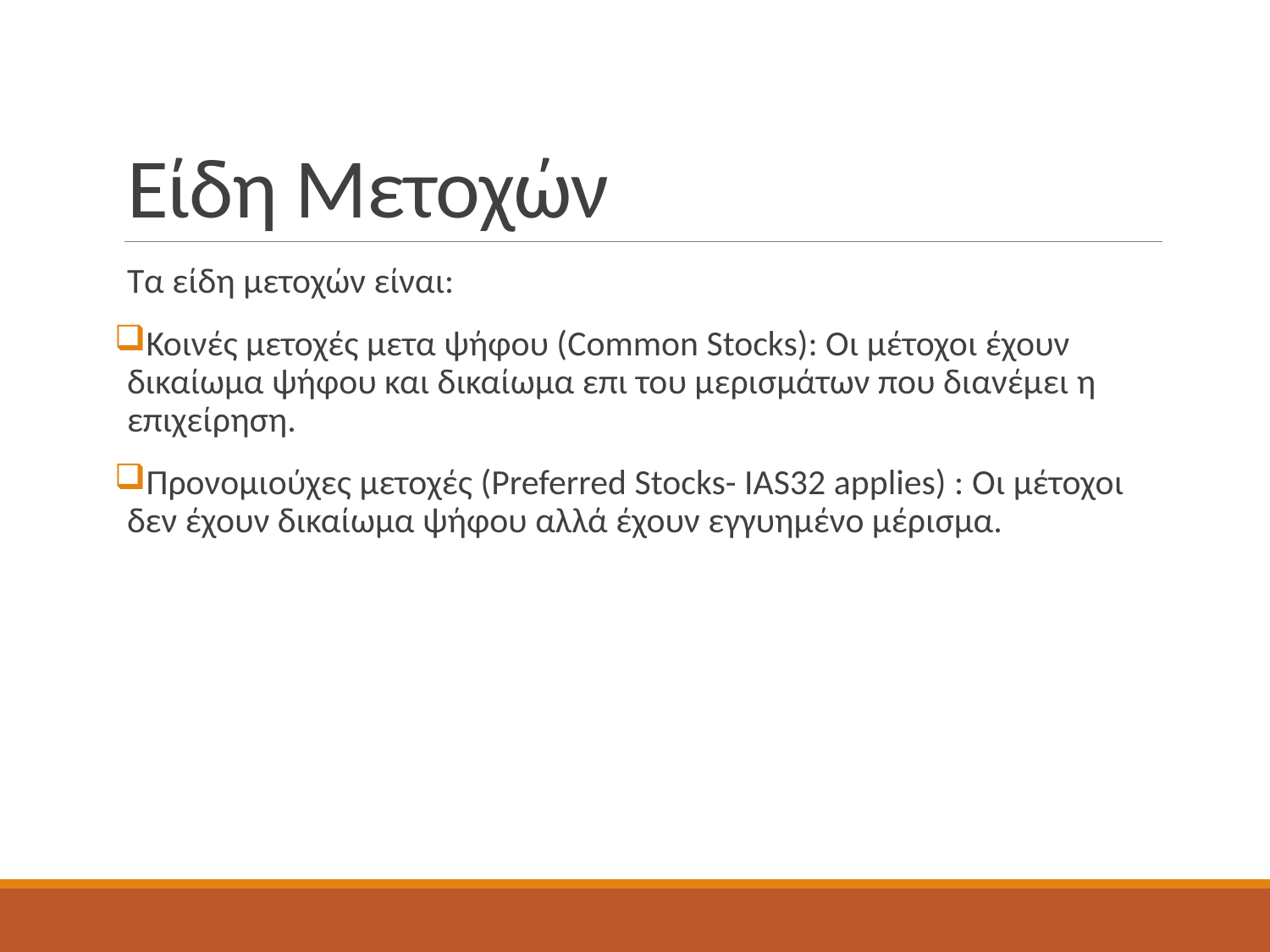

# Είδη Μετοχών
Τα είδη μετοχών είναι:
Κοινές μετοχές μετα ψήφου (Common Stocks): Οι μέτοχοι έχουν δικαίωμα ψήφου και δικαίωμα επι του μερισμάτων που διανέμει η επιχείρηση.
Προνομιούχες μετοχές (Preferred Stocks- IAS32 applies) : Οι μέτοχοι δεν έχουν δικαίωμα ψήφου αλλά έχουν εγγυημένο μέρισμα.